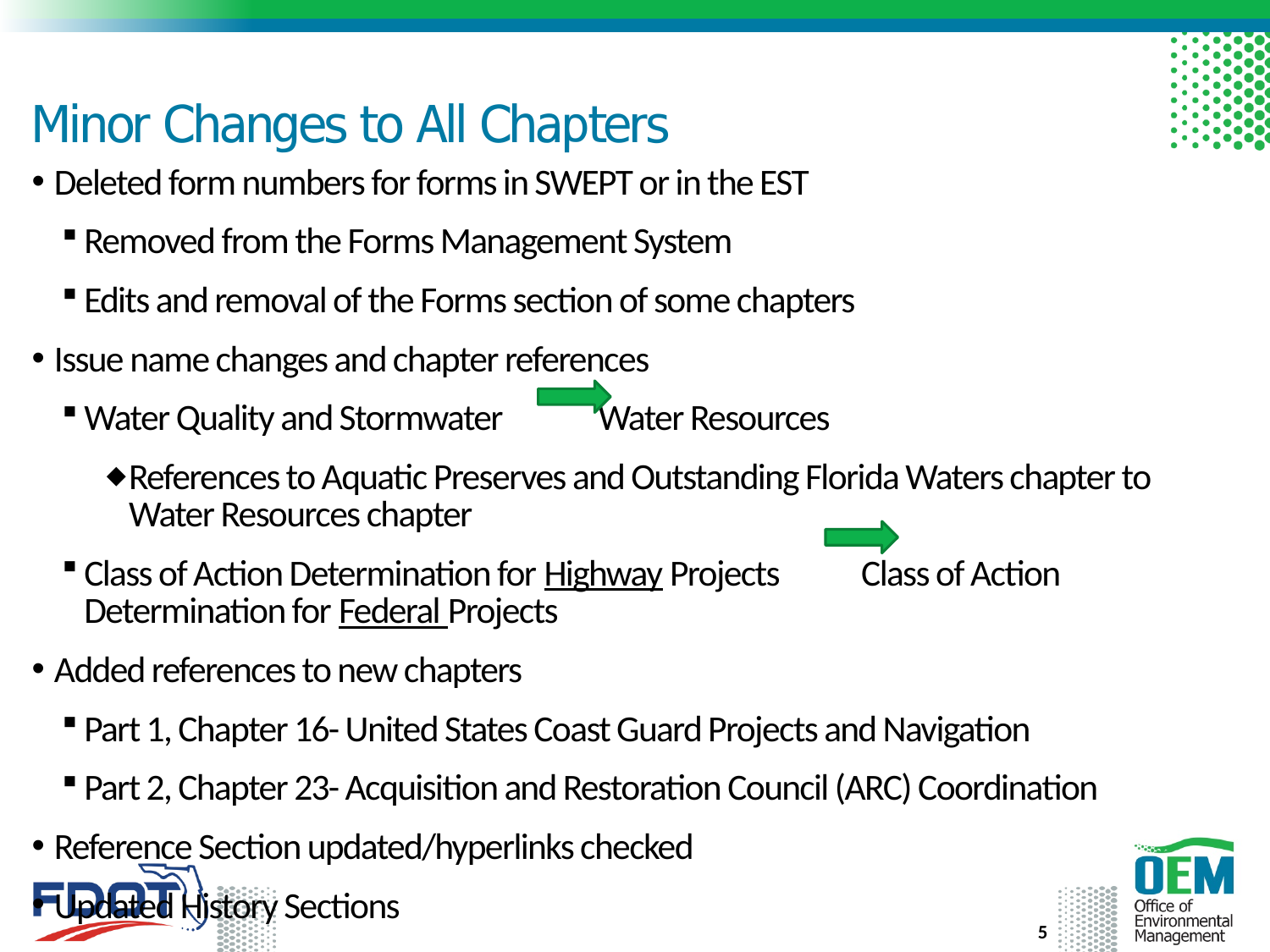

# Minor Changes to All Chapters
Deleted form numbers for forms in SWEPT or in the EST
Removed from the Forms Management System
Edits and removal of the Forms section of some chapters
Issue name changes and chapter references
Water Quality and Stormwater              Water Resources
References to Aquatic Preserves and Outstanding Florida Waters chapter to  Water Resources chapter
Class of Action Determination for Highway Projects            Class of Action Determination for Federal Projects
Added references to new chapters
Part 1, Chapter 16- United States Coast Guard Projects and Navigation
Part 2, Chapter 23- Acquisition and Restoration Council (ARC) Coordination
Reference Section updated/hyperlinks checked
Updated History Sections

5